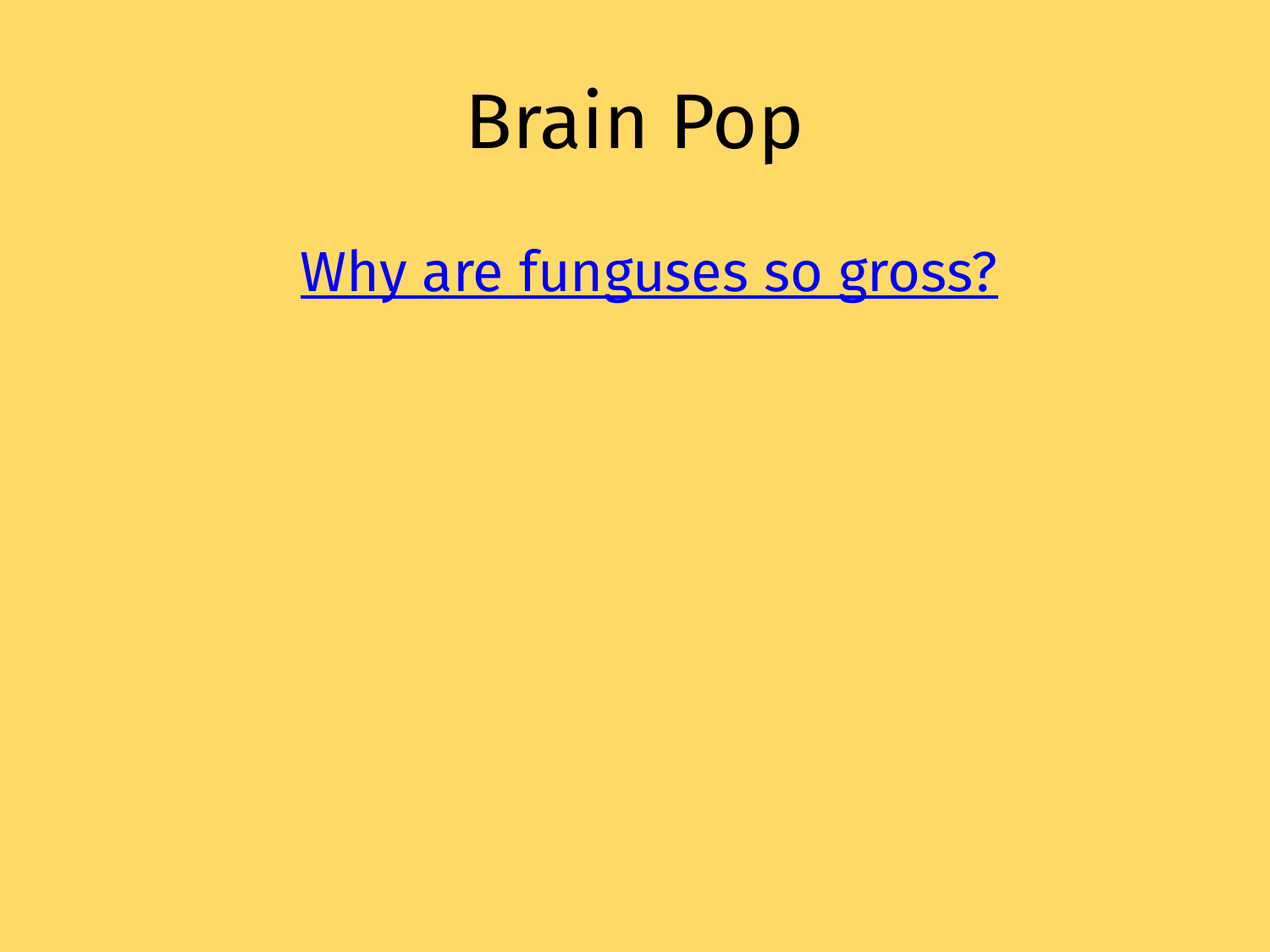

# Brain Pop
Why are funguses so gross?